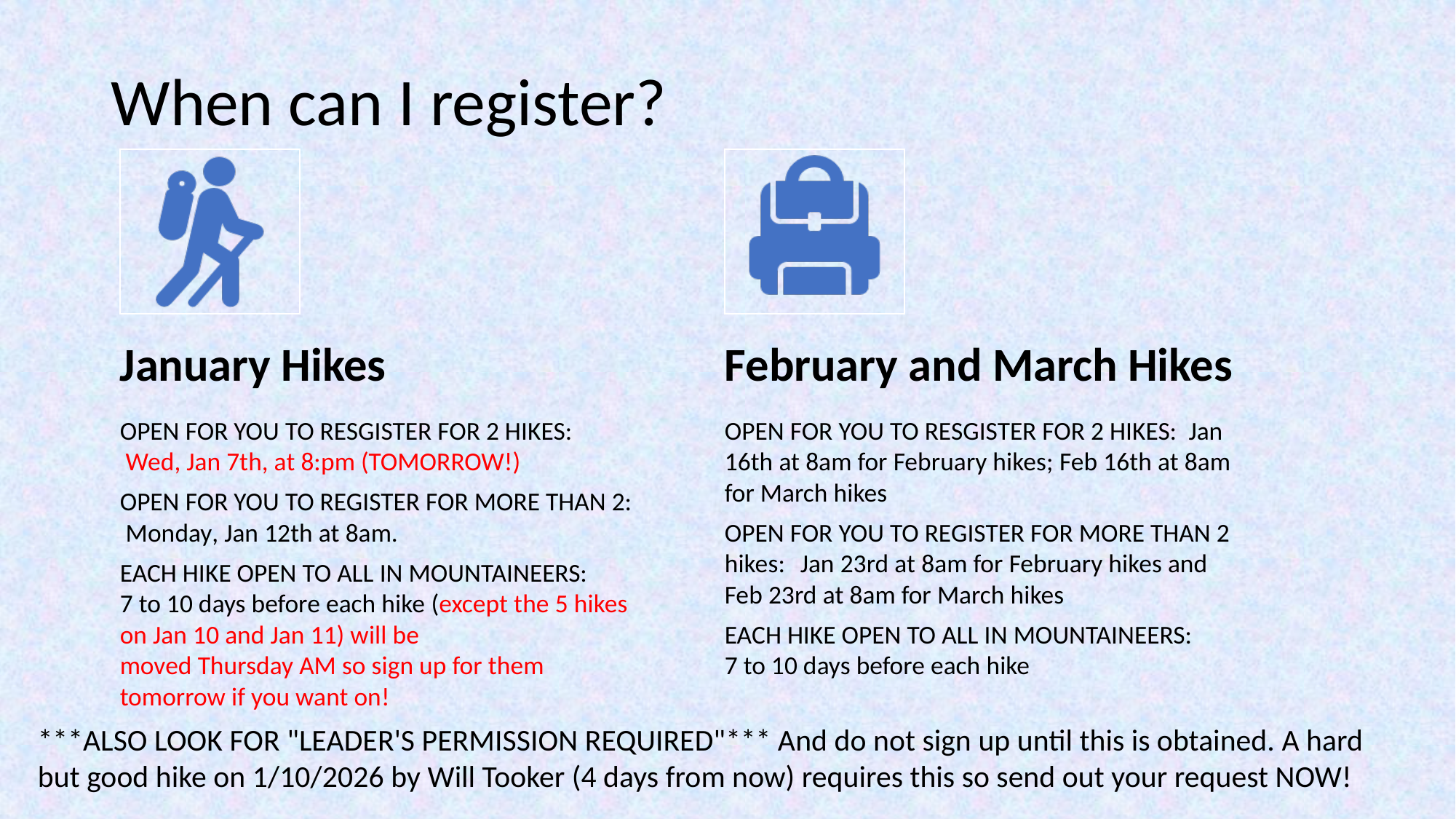

# When can I register?
January Hikes
OPEN FOR YOU TO RESGISTER FOR 2 HIKES:  Wed, Jan 7th, at 8:pm (TOMORROW!)
OPEN FOR YOU TO REGISTER FOR MORE THAN 2:  Monday, Jan 12th at 8am.
EACH HIKE OPEN TO ALL IN MOUNTAINEERS:      7 to 10 days before each hike (except the 5 hikes on Jan 10 and Jan 11) will be moved Thursday AM so sign up for them tomorrow if you want on!
February and March Hikes
OPEN FOR YOU TO RESGISTER FOR 2 HIKES:  Jan 16th at 8am for February hikes; Feb 16th at 8am for March hikes
OPEN FOR YOU TO REGISTER FOR MORE THAN 2 hikes:   Jan 23rd at 8am for February hikes and Feb 23rd at 8am for March hikes
EACH HIKE OPEN TO ALL IN MOUNTAINEERS:      7 to 10 days before each hike
***ALSO LOOK FOR "LEADER'S PERMISSION REQUIRED"*** And do not sign up until this is obtained. A hard but good hike on 1/10/2026 by Will Tooker (4 days from now) requires this so send out your request NOW!